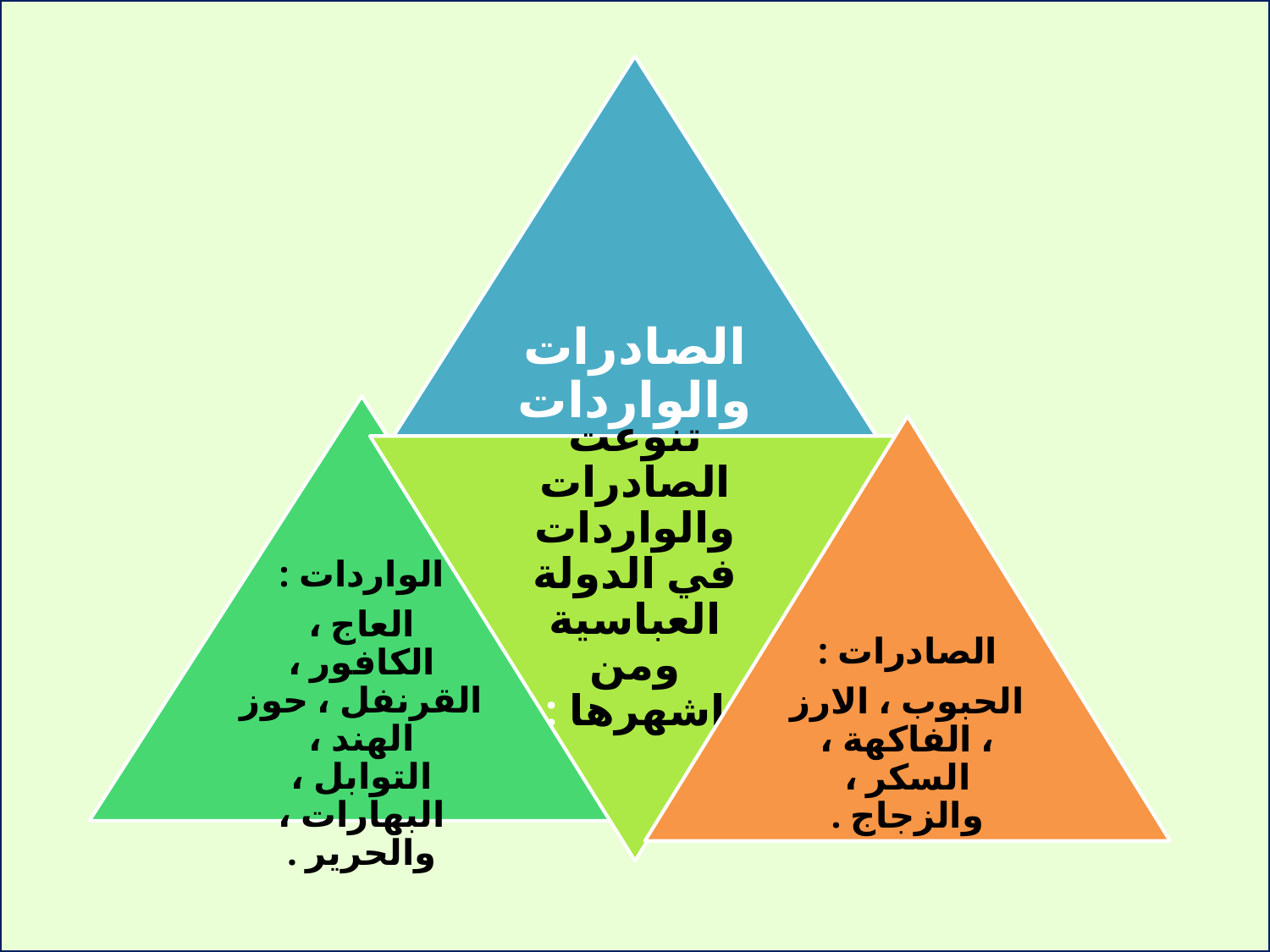

الصادرات والواردات
الواردات :
العاج ، الكافور ، القرنفل ، حوز الهند ، التوابل ، البهارات ، والحرير .

تنوعت الصادرات والواردات في الدولة العباسية ومن اشهرها :
الصادرات :
الحبوب ، الارز ، الفاكهة ، السكر ، والزجاج .